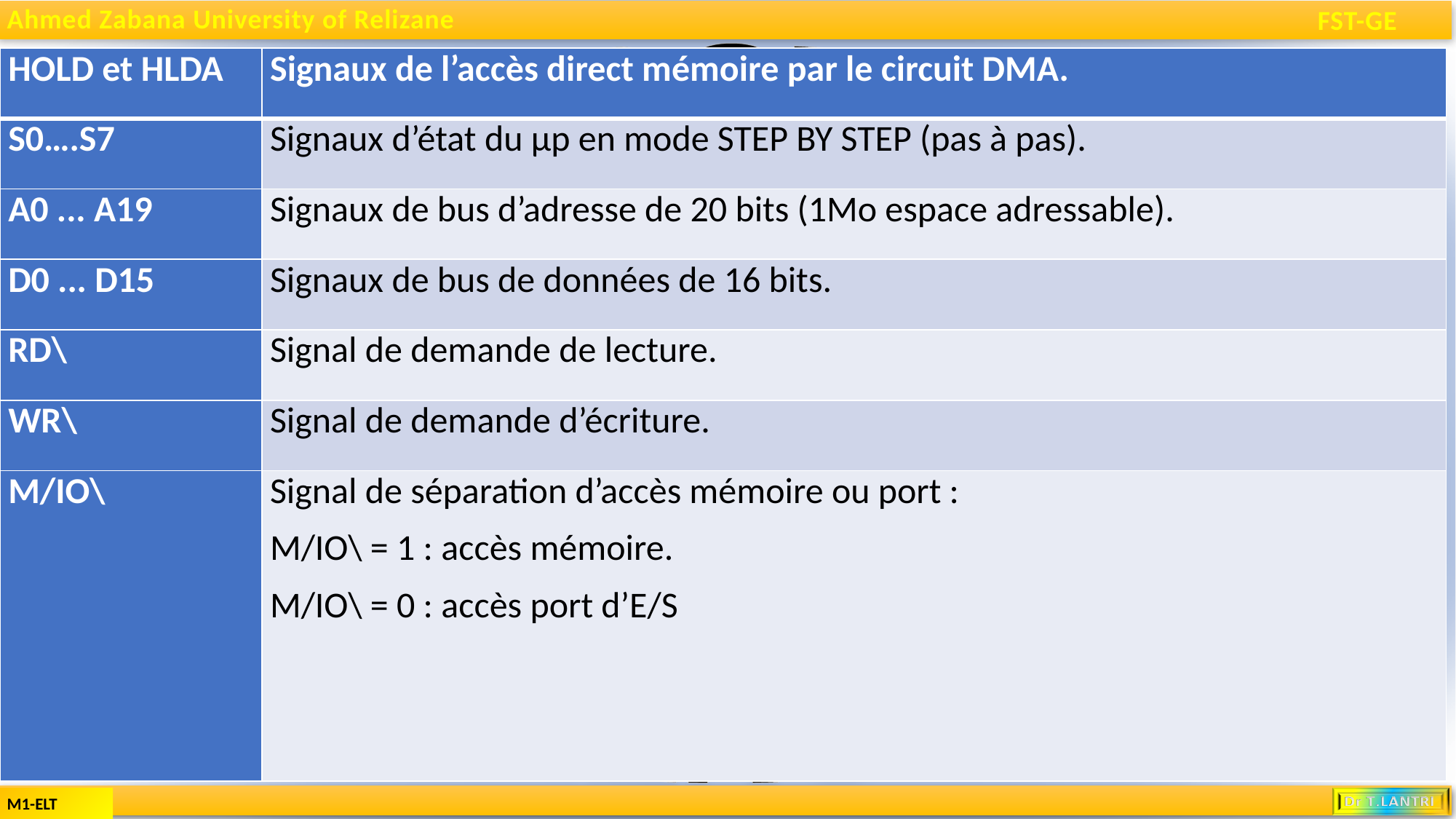

| HOLD et HLDA | Signaux de l’accès direct mémoire par le circuit DMA. |
| --- | --- |
| S0….S7 | Signaux d’état du μp en mode STEP BY STEP (pas à pas). |
| A0 ... A19 | Signaux de bus d’adresse de 20 bits (1Mo espace adressable). |
| D0 ... D15 | Signaux de bus de données de 16 bits. |
| RD\ | Signal de demande de lecture. |
| WR\ | Signal de demande d’écriture. |
| M/IO\ | Signal de séparation d’accès mémoire ou port : M/IO\ = 1 : accès mémoire. M/IO\ = 0 : accès port d’E/S |